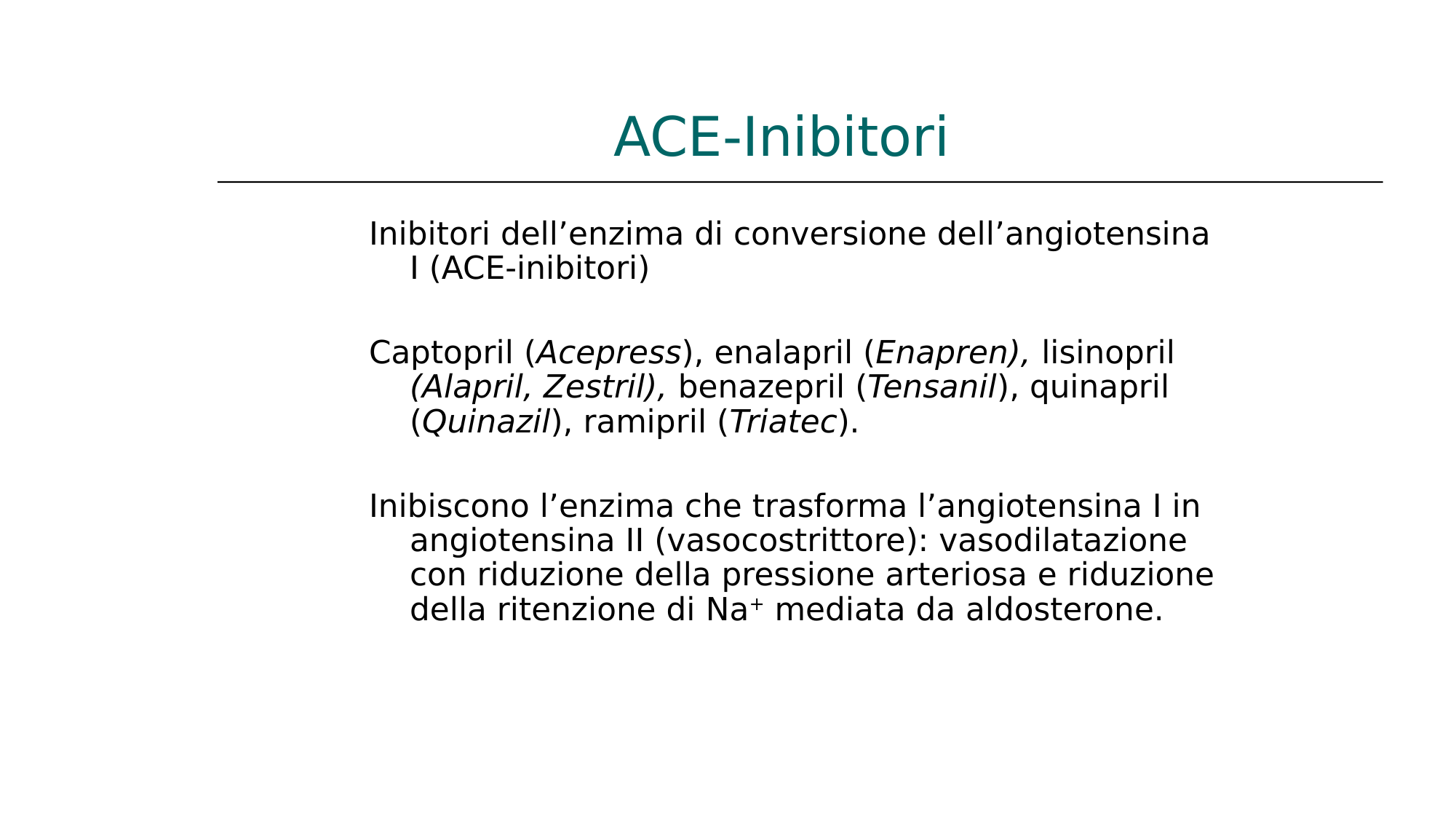

ACE-Inibitori
Inibitori dell’enzima di conversione dell’angiotensina I (ACE-inibitori)

Captopril (Acepress), enalapril (Enapren), lisinopril (Alapril, Zestril), benazepril (Tensanil), quinapril (Quinazil), ramipril (Triatec).

Inibiscono l’enzima che trasforma l’angiotensina I in angiotensina II (vasocostrittore): vasodilatazione con riduzione della pressione arteriosa e riduzione della ritenzione di Na+ mediata da aldosterone.